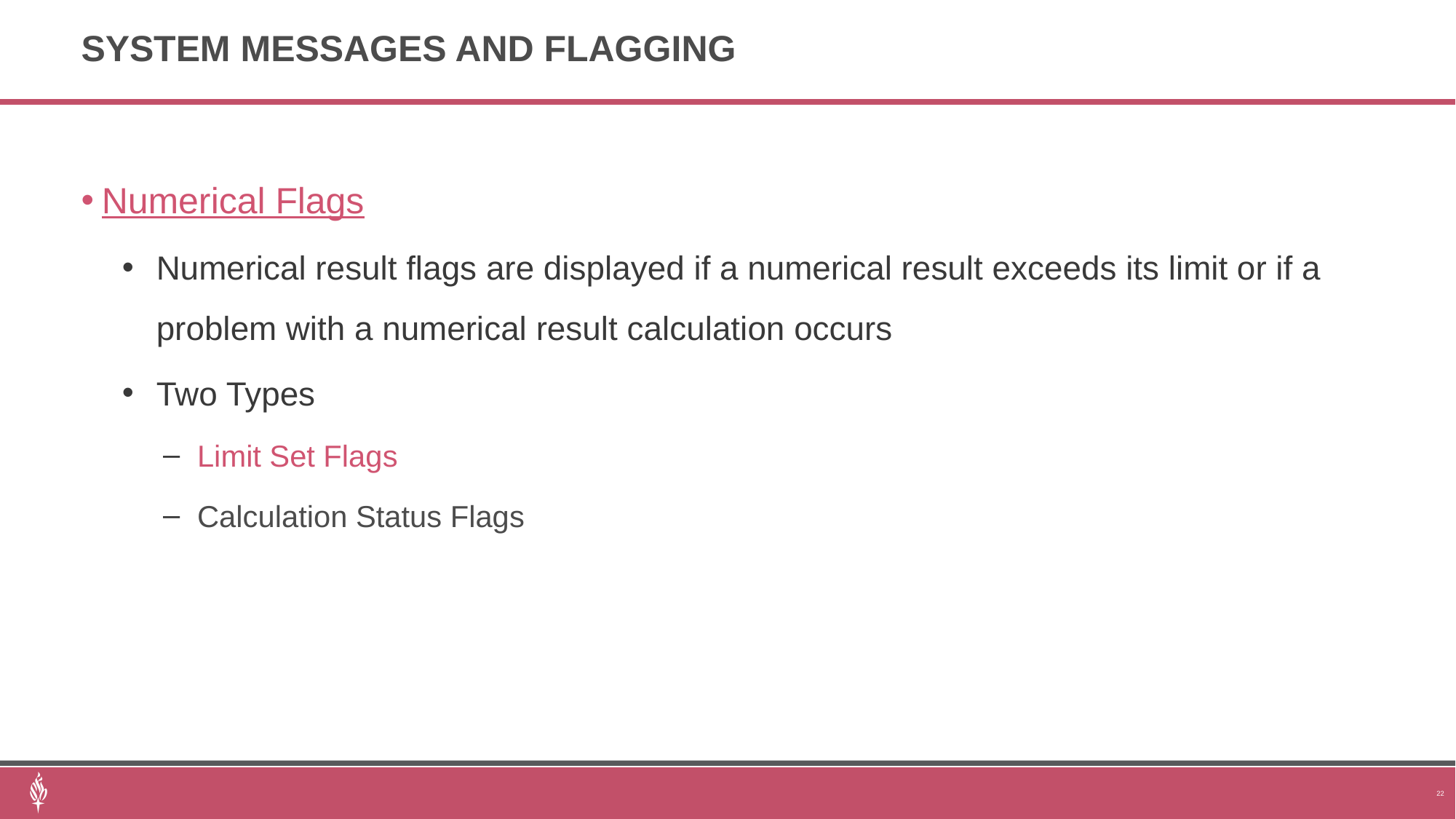

# System Messages and Flagging
Numerical Flags
Numerical result flags are displayed if a numerical result exceeds its limit or if a problem with a numerical result calculation occurs
Two Types
Limit Set Flags
Calculation Status Flags

22